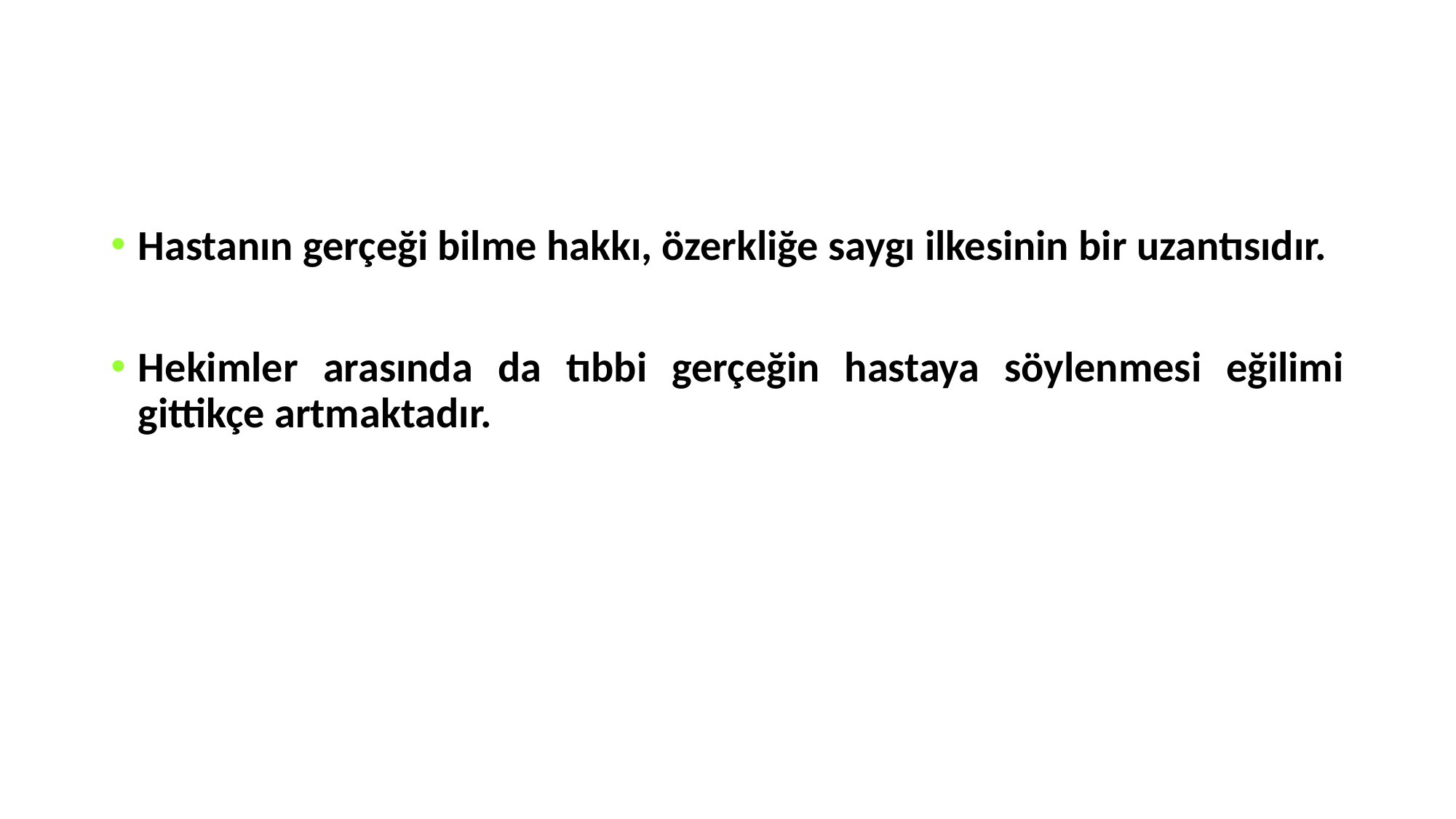

Hastanın gerçeği bilme hakkı, özerkliğe saygı ilkesinin bir uzantısıdır.

Hekimler arasında da tıbbi gerçeğin hastaya söylenmesi eğilimi gittikçe artmaktadır.